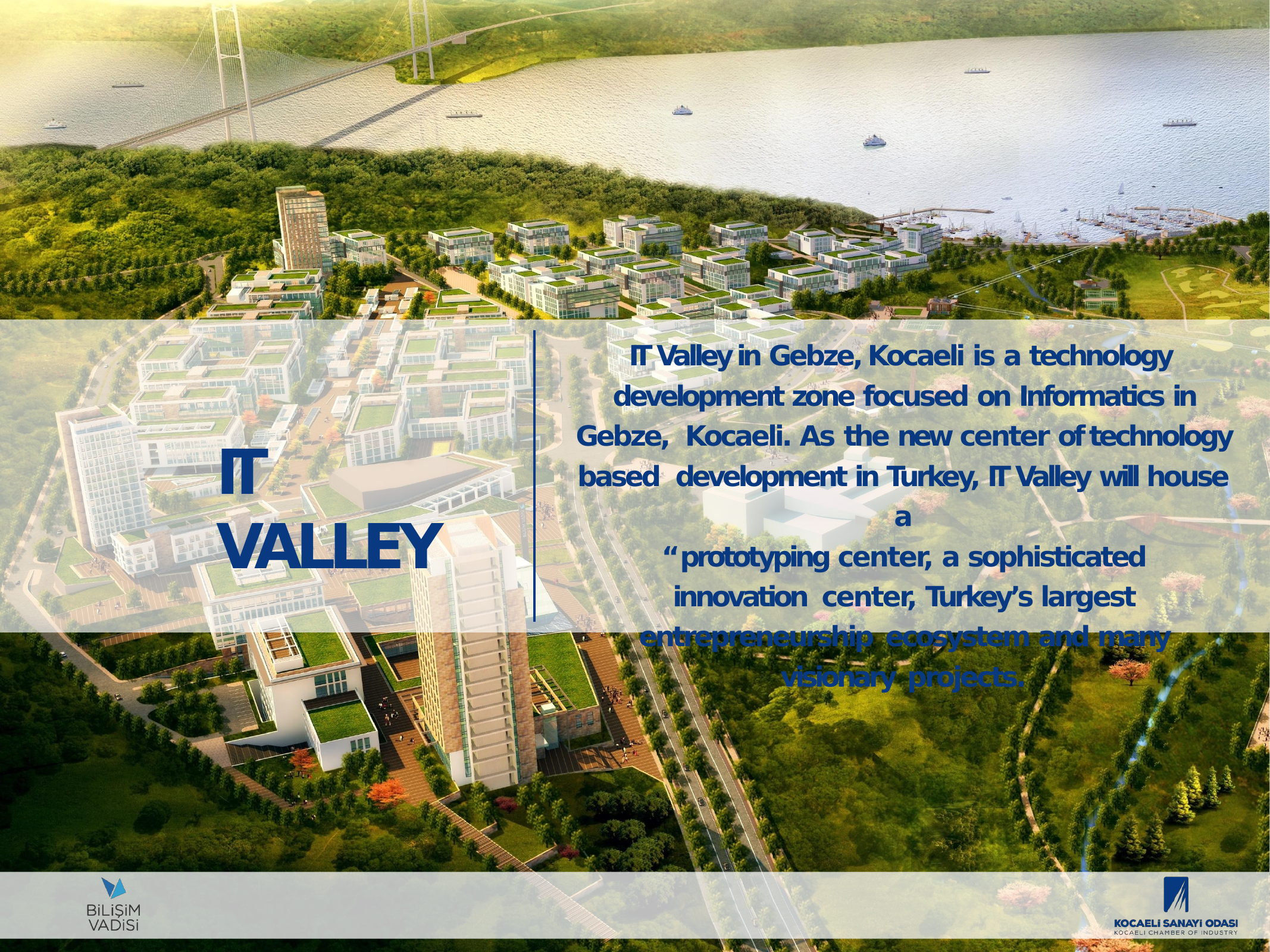

# IT Valley in Gebze, Kocaeli is a technology  development zone focused on Informatics in Gebze,  Kocaeli. As the new center of technology based  development in Turkey, IT Valley will house a
“prototyping center, a sophisticated innovation  center, Turkey’s largest entrepreneurship  ecosystem and many visionary projects.

IT VALLEY